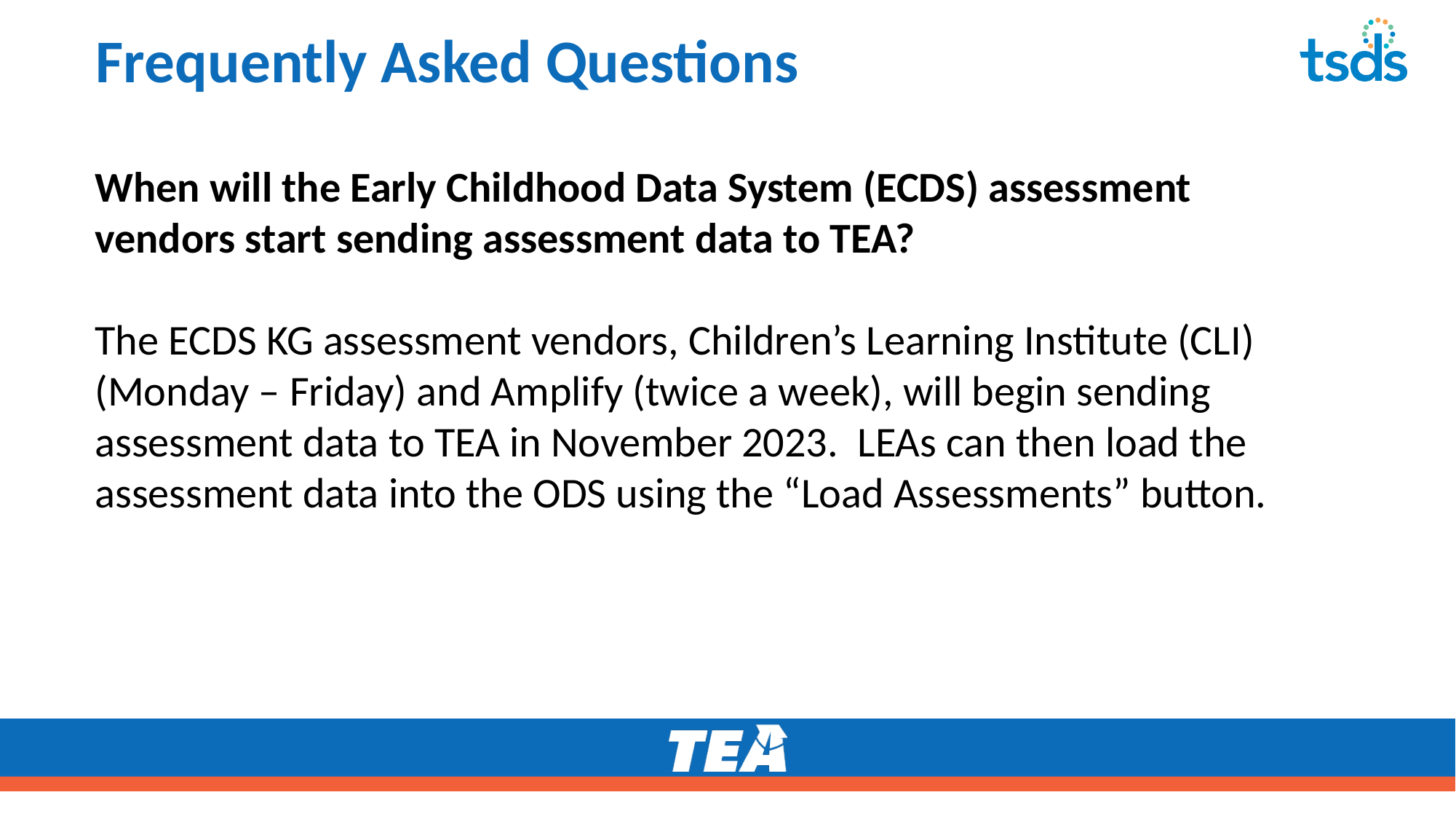

# Frequently Asked Questions
When will the Early Childhood Data System (ECDS) assessment vendors start sending assessment data to TEA?

The ECDS KG assessment vendors, Children’s Learning Institute (CLI) (Monday – Friday) and Amplify (twice a week), will begin sending assessment data to TEA in November 2023.  LEAs can then load the assessment data into the ODS using the “Load Assessments” button.